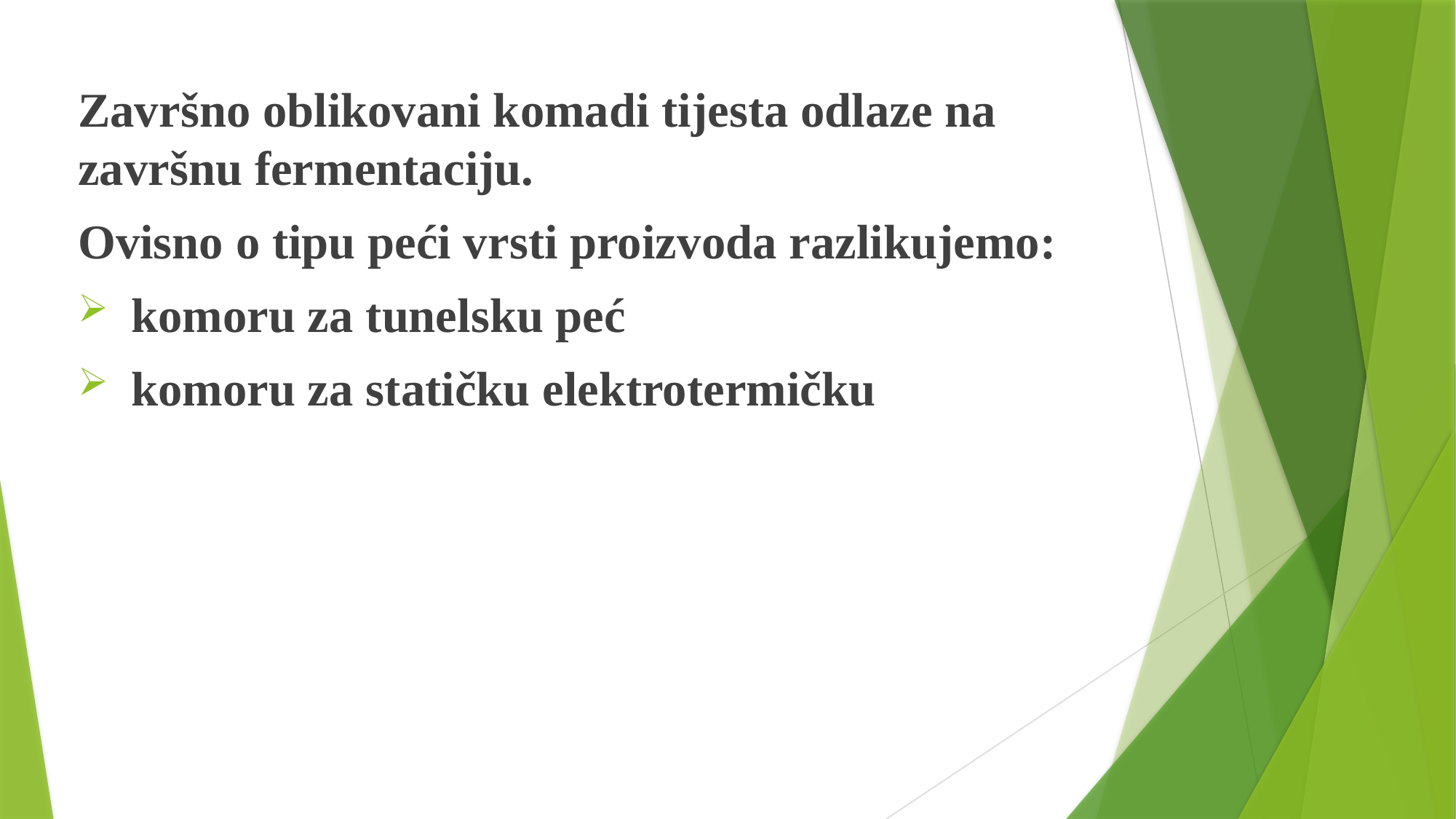

Završno oblikovani komadi tijesta odlaze na završnu fermentaciju.
Ovisno o tipu peći vrsti proizvoda razlikujemo:
 komoru za tunelsku peć
 komoru za statičku elektrotermičku